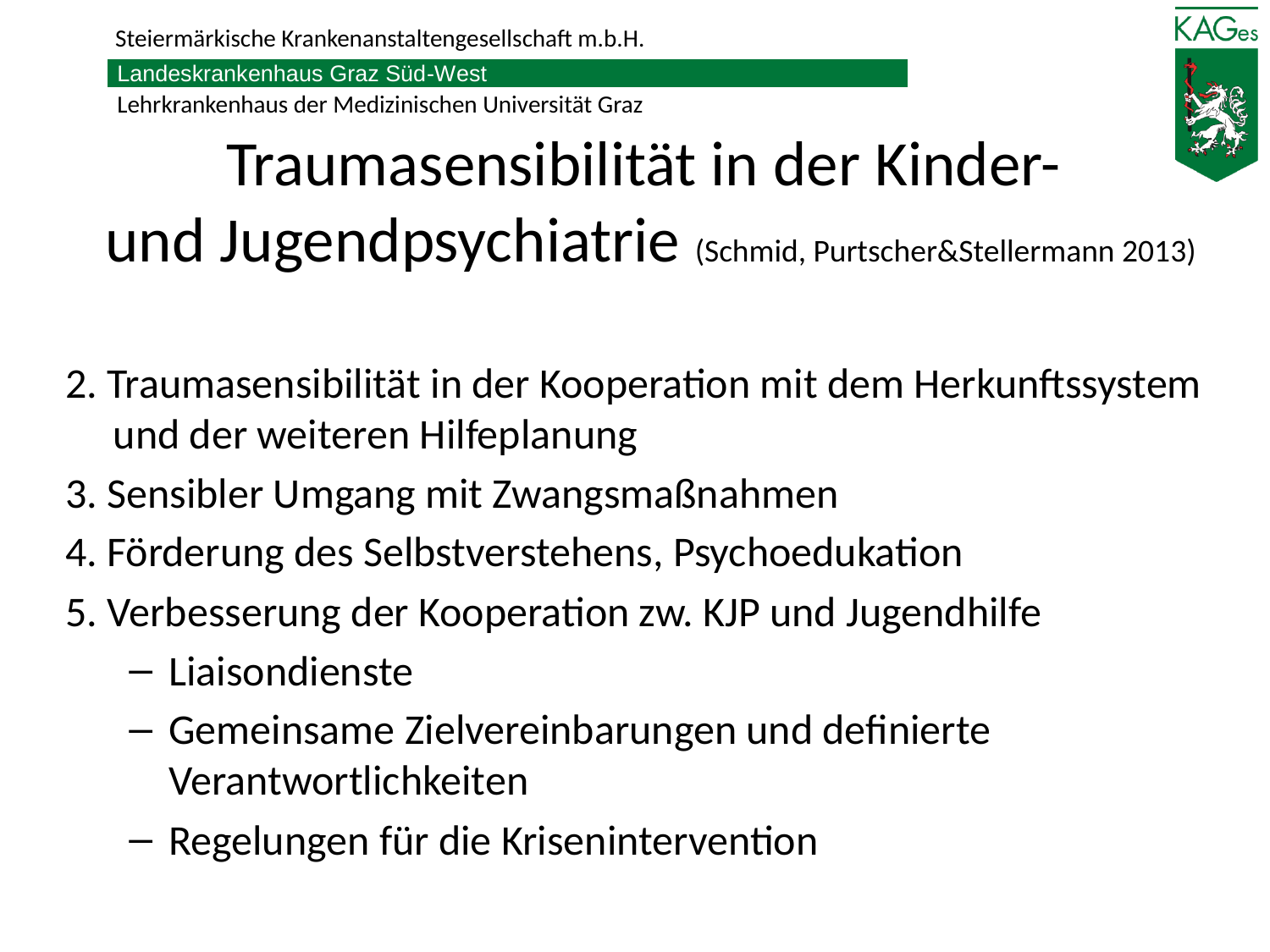

# Traumasensibilität in der Kinder- und Jugendpsychiatrie (Schmid, Purtscher&Stellermann 2013)
2. Traumasensibilität in der Kooperation mit dem Herkunftssystem und der weiteren Hilfeplanung
3. Sensibler Umgang mit Zwangsmaßnahmen
4. Förderung des Selbstverstehens, Psychoedukation
5. Verbesserung der Kooperation zw. KJP und Jugendhilfe
Liaisondienste
Gemeinsame Zielvereinbarungen und definierte Verantwortlichkeiten
Regelungen für die Krisenintervention